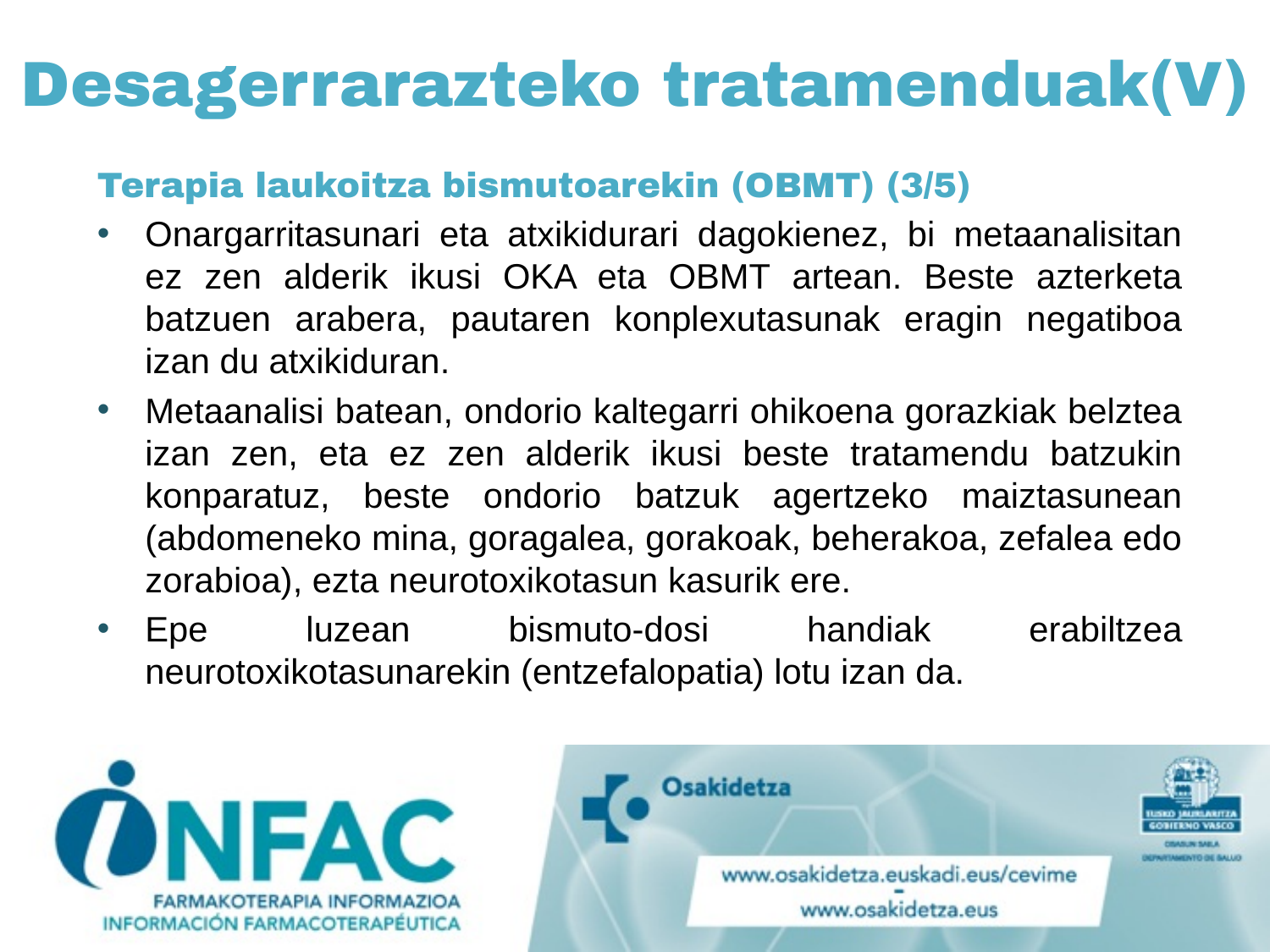

# Desagerrarazteko tratamenduak(V)
Terapia laukoitza bismutoarekin (OBMT) (3/5)
Onargarritasunari eta atxikidurari dagokienez, bi metaanalisitan ez zen alderik ikusi OKA eta OBMT artean. Beste azterketa batzuen arabera, pautaren konplexutasunak eragin negatiboa izan du atxikiduran.
Metaanalisi batean, ondorio kaltegarri ohikoena gorazkiak belztea izan zen, eta ez zen alderik ikusi beste tratamendu batzukin konparatuz, beste ondorio batzuk agertzeko maiztasunean (abdomeneko mina, goragalea, gorakoak, beherakoa, zefalea edo zorabioa), ezta neurotoxikotasun kasurik ere.
Epe luzean bismuto-dosi handiak erabiltzea neurotoxikotasunarekin (entzefalopatia) lotu izan da.